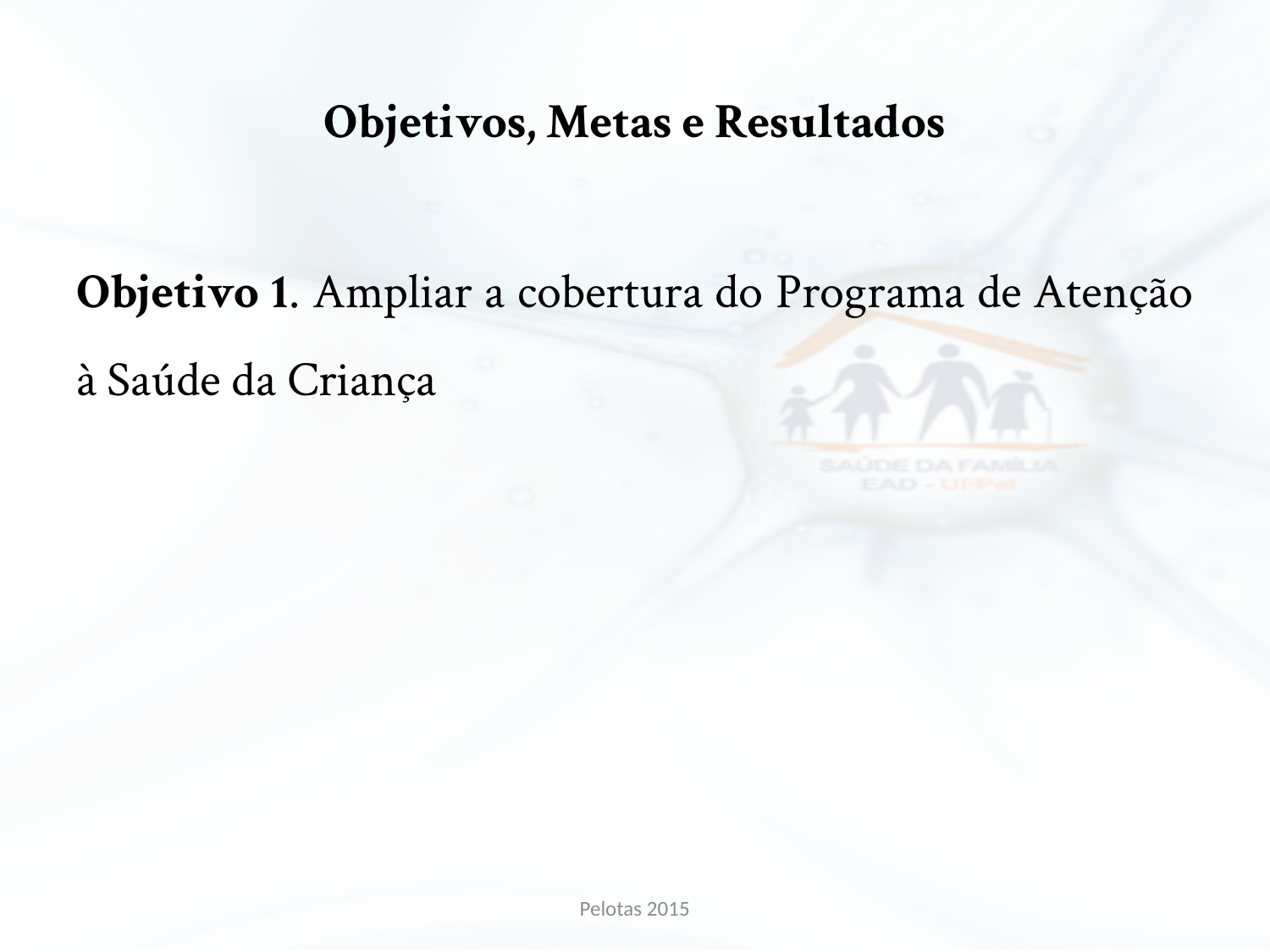

# Objetivos, Metas e Resultados
Objetivo 1. Ampliar a cobertura do Programa de Atenção à Saúde da Criança
Pelotas 2015